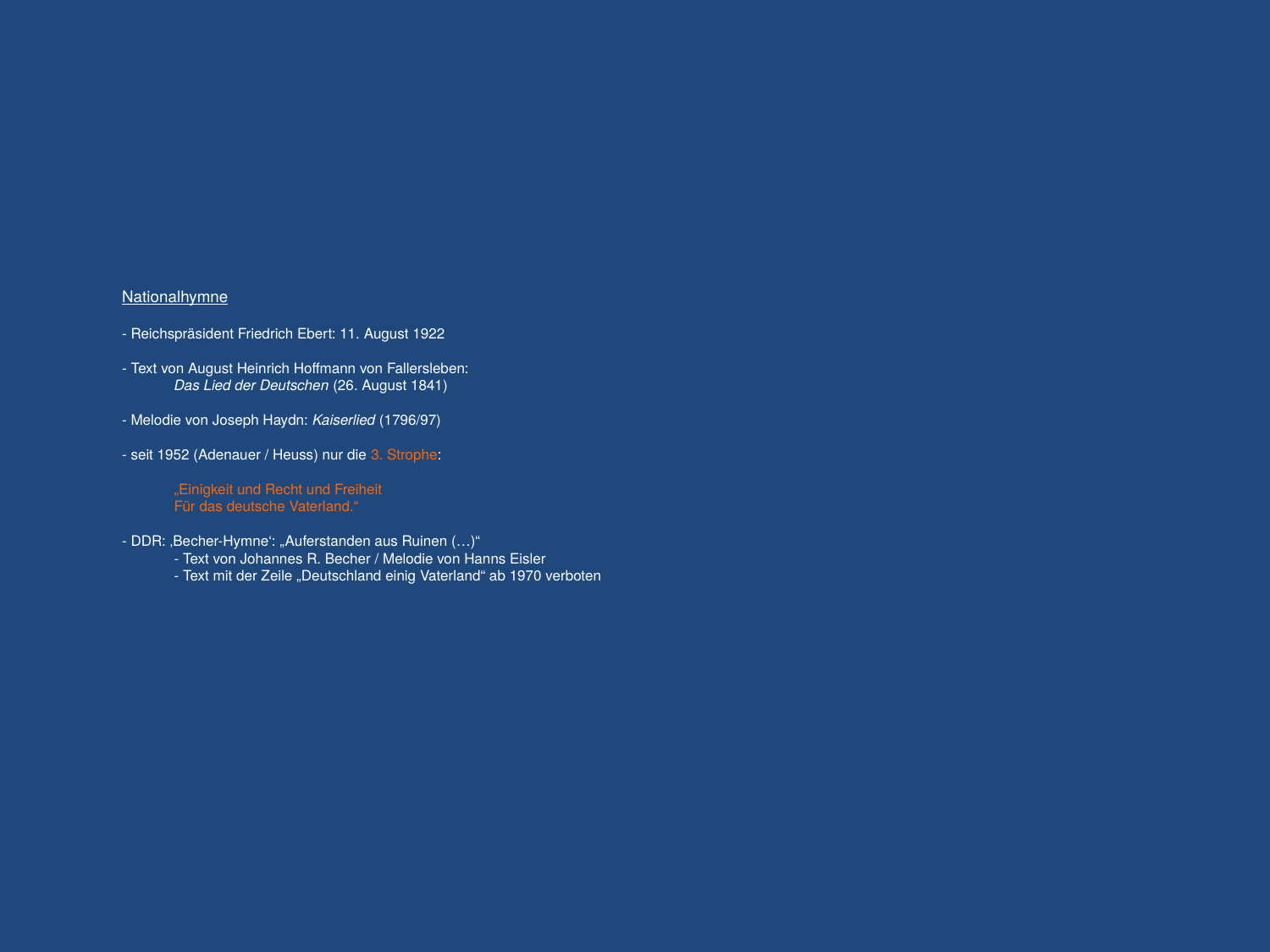

# Nationalhymne - Reichspräsident Friedrich Ebert: 11. August 1922 - Text von August Heinrich Hoffmann von Fallersleben: Das Lied der Deutschen (26. August 1841) - Melodie von Joseph Haydn: Kaiserlied (1796/97) - seit 1952 (Adenauer / Heuss) nur die 3. Strophe: „Einigkeit und Recht und Freiheit Für das deutsche Vaterland.“ - DDR: ‚Becher-Hymne‘: „Auferstanden aus Ruinen (…)“ - Text von Johannes R. Becher / Melodie von Hanns Eisler - Text mit der Zeile „Deutschland einig Vaterland“ ab 1970 verboten